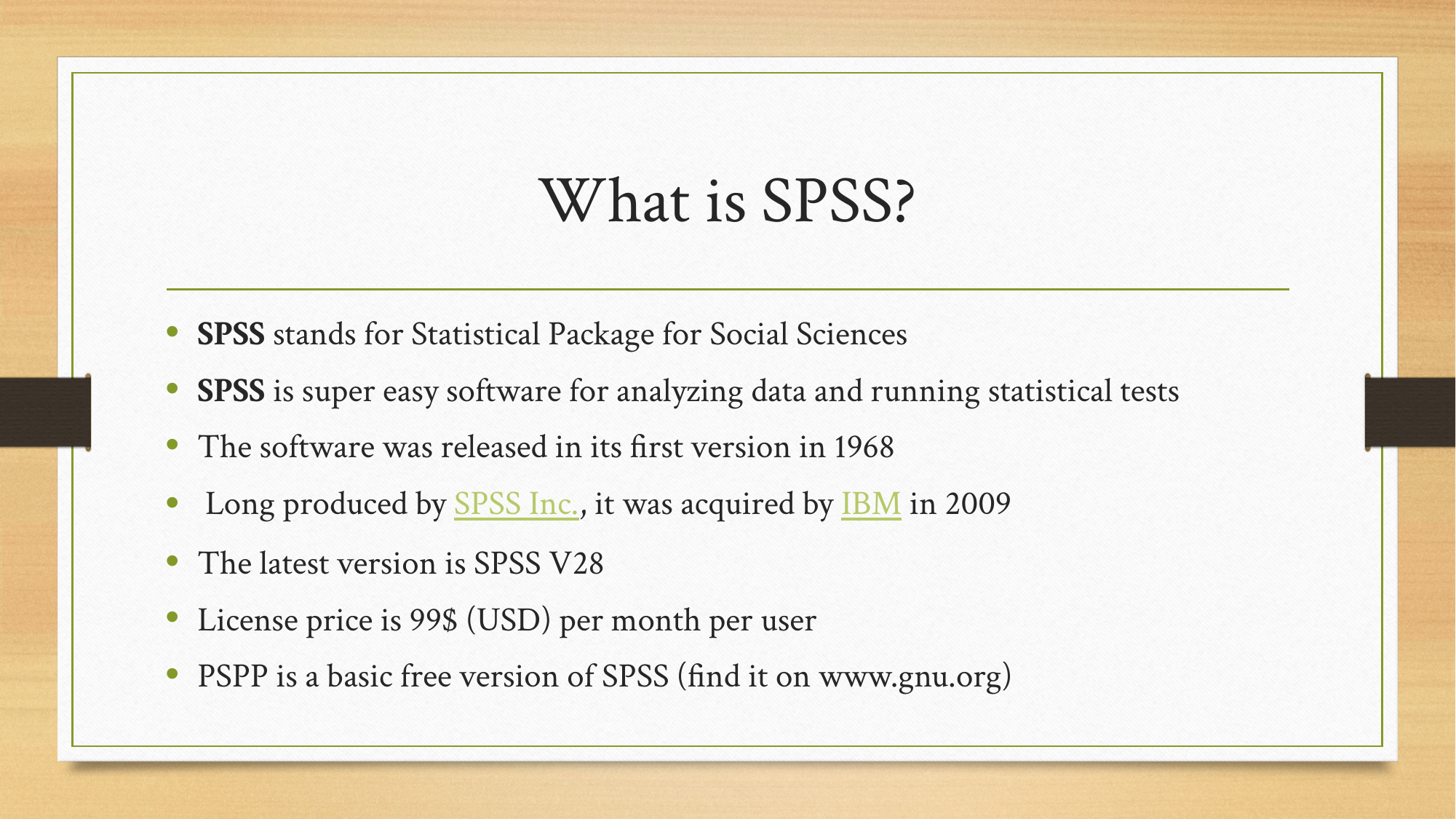

# What is SPSS?
SPSS stands for Statistical Package for Social Sciences
SPSS is super easy software for analyzing data and running statistical tests
The software was released in its first version in 1968
 Long produced by SPSS Inc., it was acquired by IBM in 2009
The latest version is SPSS V28
License price is 99$ (USD) per month per user
PSPP is a basic free version of SPSS (find it on www.gnu.org)